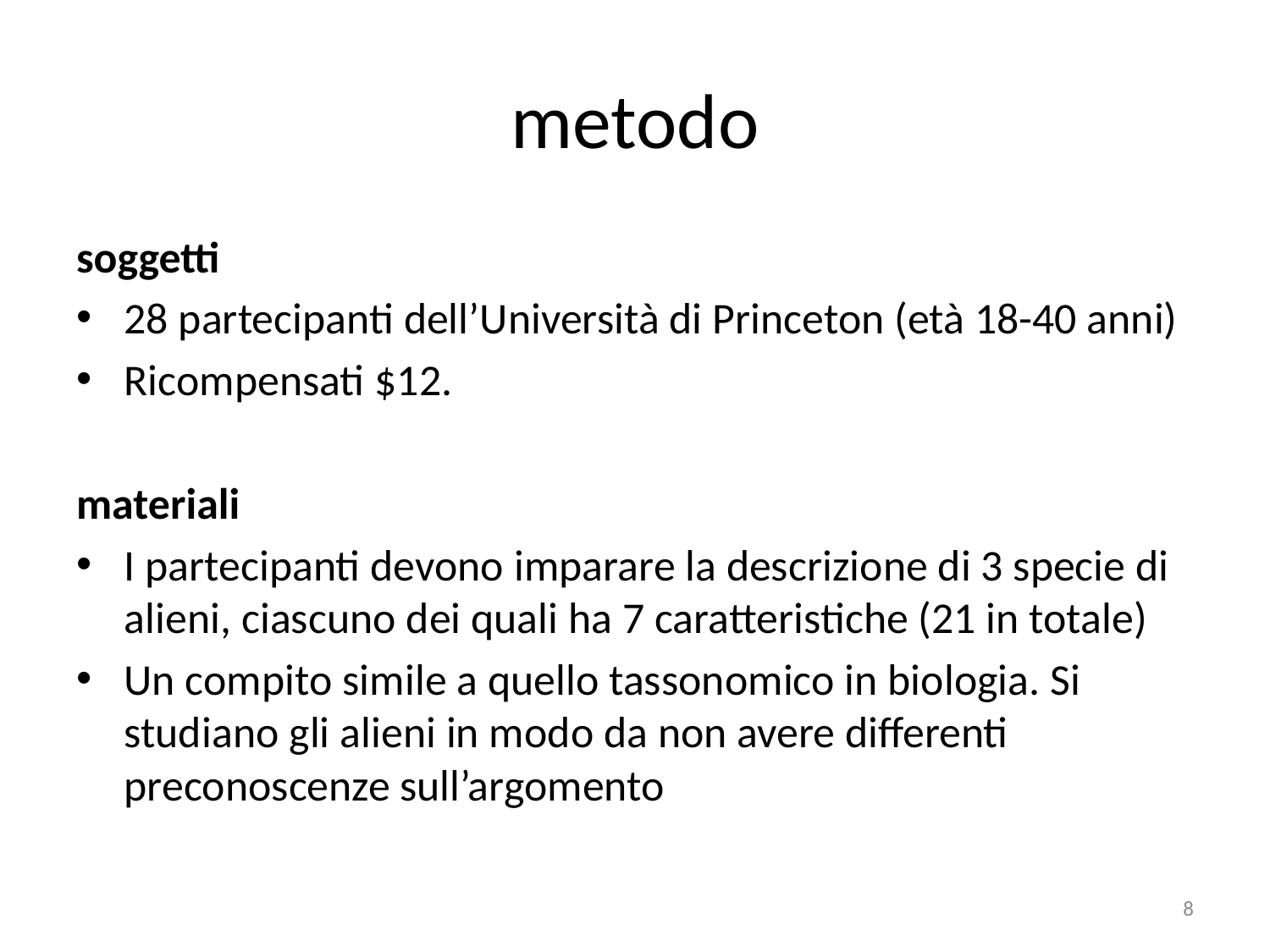

# metodo
soggetti
28 partecipanti dell’Università di Princeton (età 18-40 anni)
Ricompensati $12.

materiali
I partecipanti devono imparare la descrizione di 3 specie di alieni, ciascuno dei quali ha 7 caratteristiche (21 in totale)
Un compito simile a quello tassonomico in biologia. Si studiano gli alieni in modo da non avere differenti preconoscenze sull’argomento
8